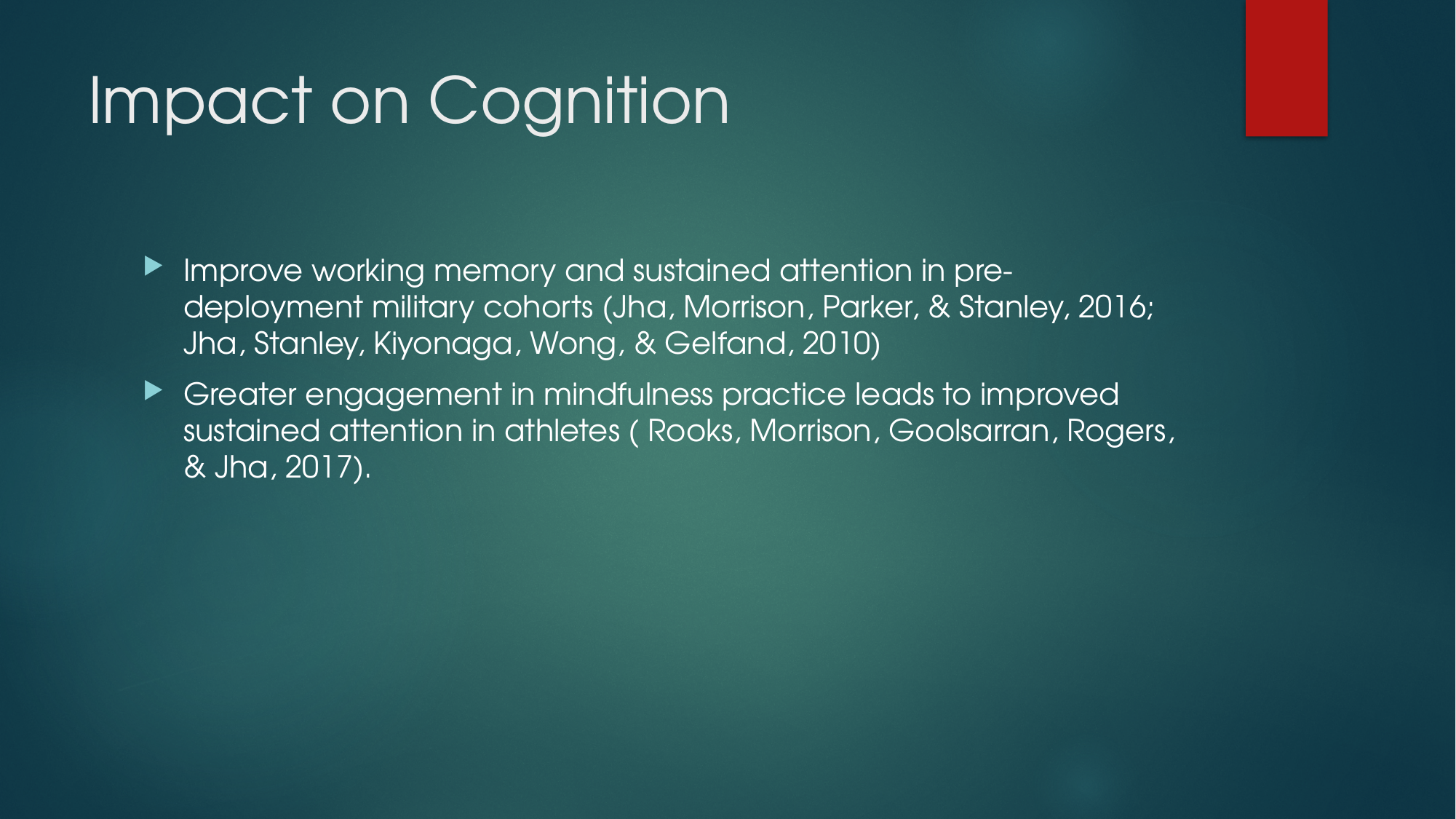

# Impact on Cognition
Improve working memory and sustained attention in pre-deployment military cohorts (Jha, Morrison, Parker, & Stanley, 2016; Jha, Stanley, Kiyonaga, Wong, & Gelfand, 2010)
Greater engagement in mindfulness practice leads to improved sustained attention in athletes ( Rooks, Morrison, Goolsarran, Rogers, & Jha, 2017).